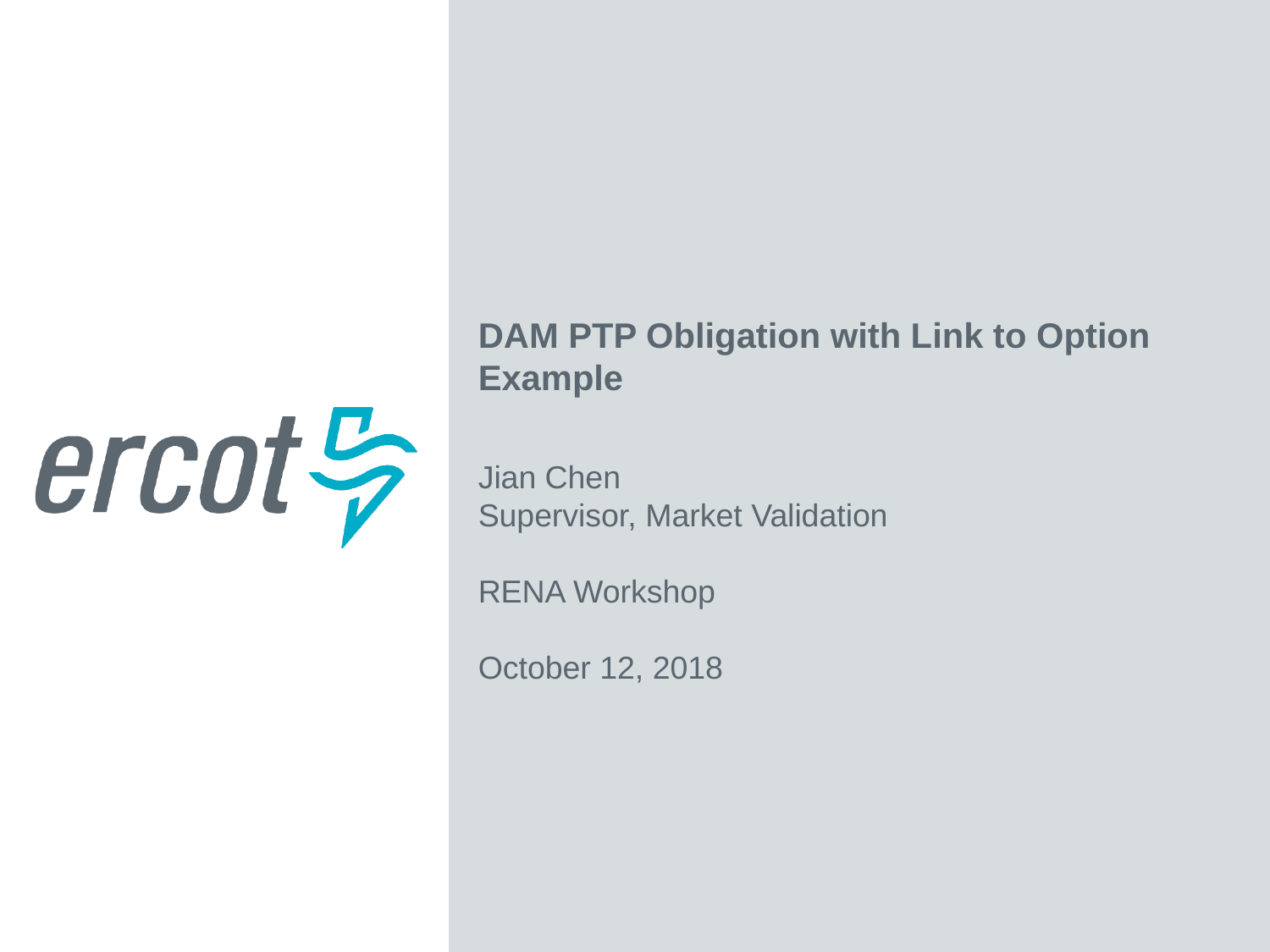

DAM PTP Obligation with Link to Option Example

Jian Chen
Supervisor, Market Validation

RENA Workshop

October 12, 2018